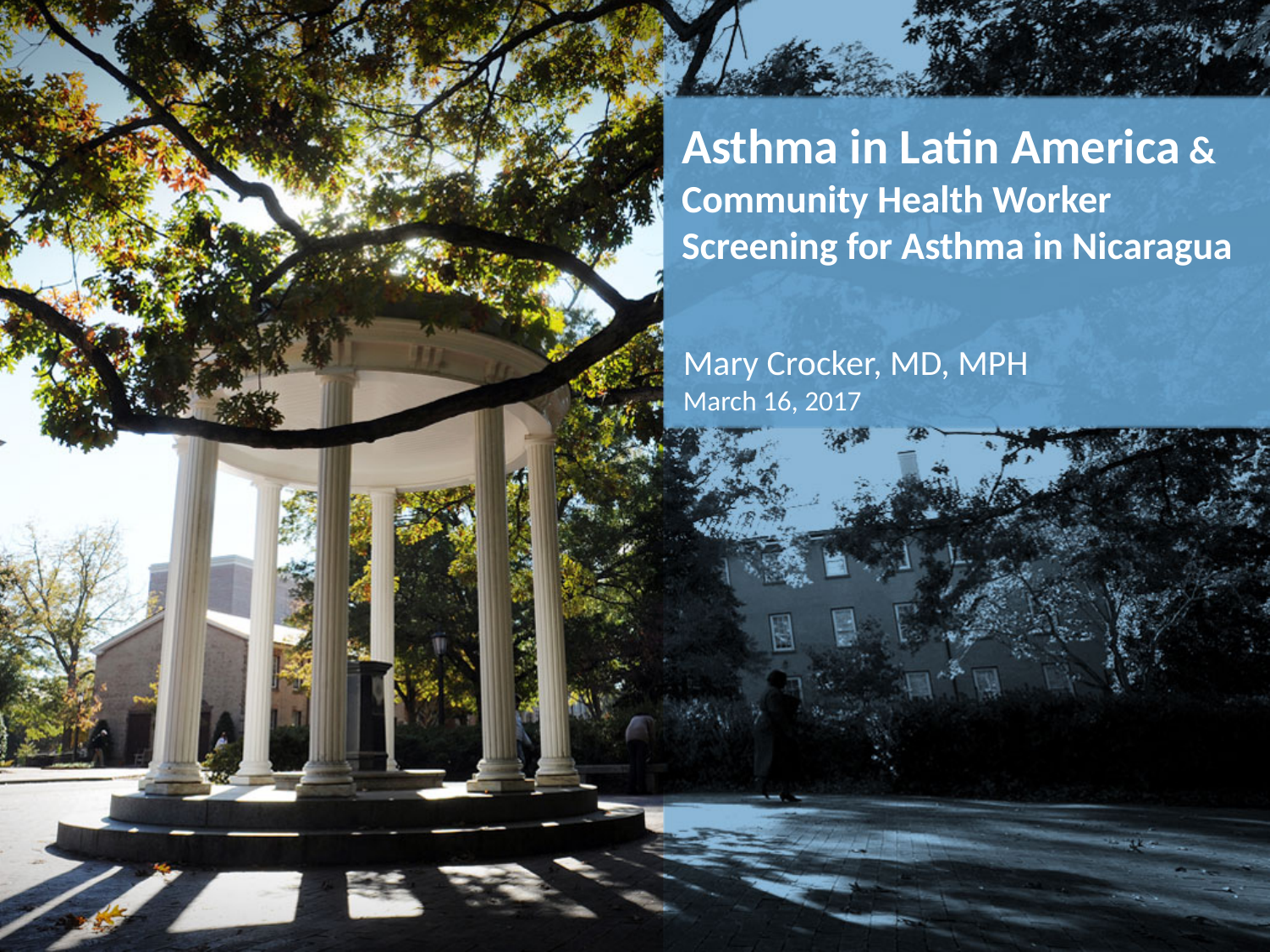

Asthma in Latin America &
Community Health Worker Screening for Asthma in Nicaragua
Mary Crocker, MD, MPH
March 16, 2017